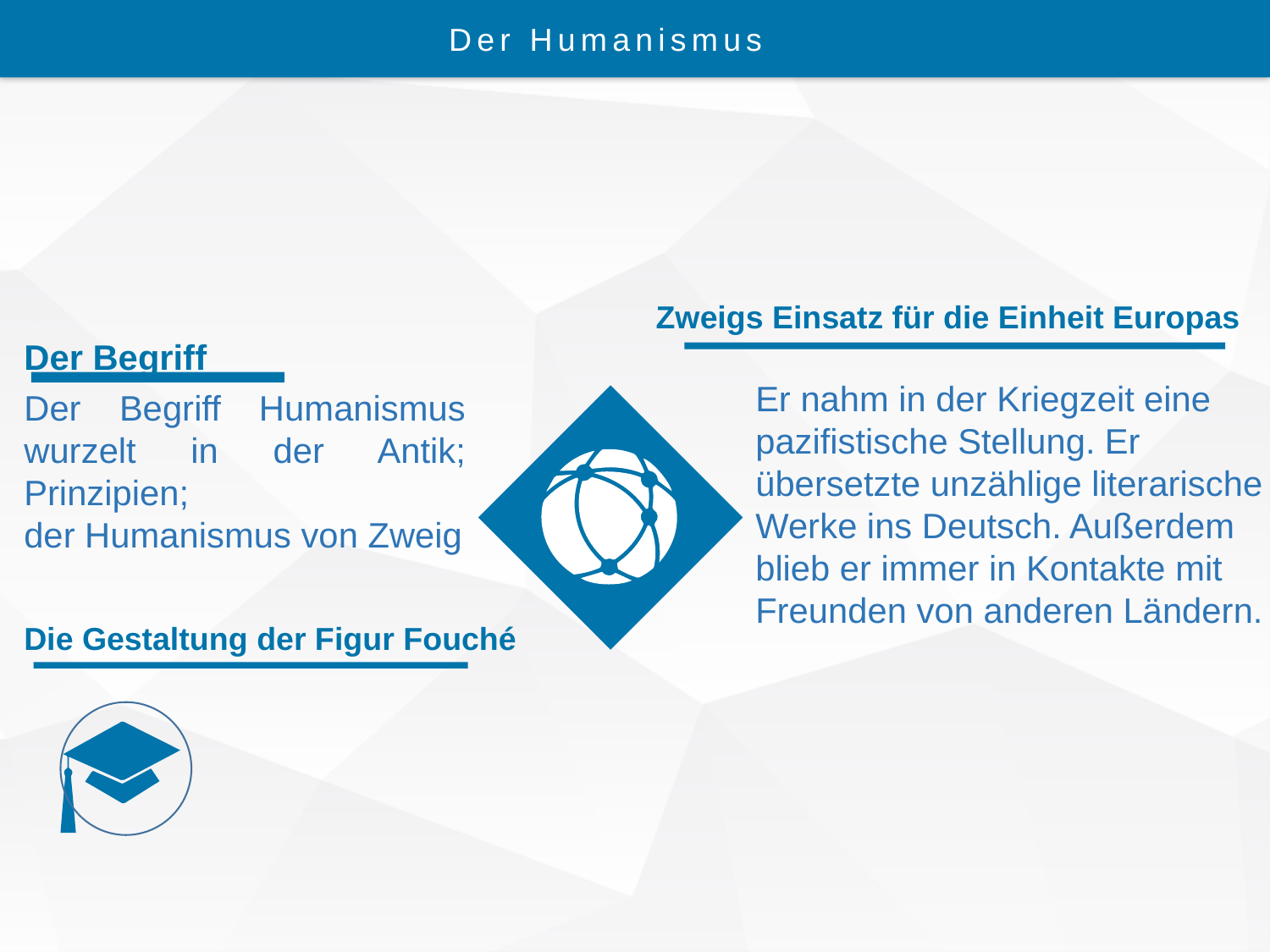

Der Humanismus

Der Begriff

Der Begriff Humanismus wurzelt in der Antik; Prinzipien;
der Humanismus von Zweig
Zweigs Einsatz für die Einheit Europas

Er nahm in der Kriegzeit eine pazifistische Stellung. Er übersetzte unzählige literarische Werke ins Deutsch. Außerdem blieb er immer in Kontakte mit Freunden von anderen Ländern.

Die Gestaltung der Figur Fouché